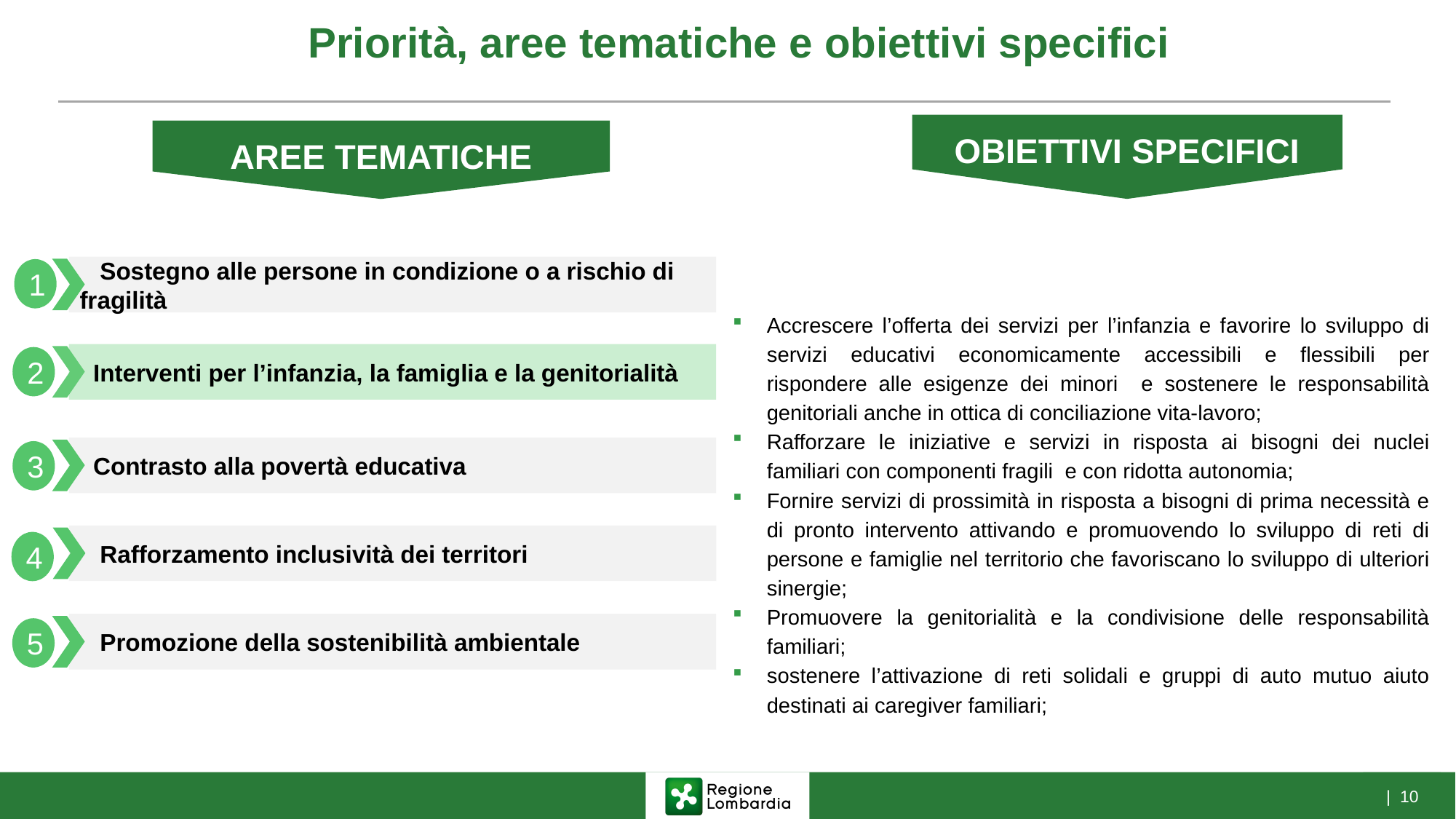

Priorità, aree tematiche e obiettivi specifici
OBIETTIVI SPECIFICI

AREE TEMATICHE

   Sostegno alle persone in condizione o a rischio di fragilità

1
Accrescere l’offerta dei servizi per l’infanzia e favorire lo sviluppo di servizi educativi economicamente accessibili e flessibili per rispondere alle esigenze dei minori  e sostenere le responsabilità genitoriali anche in ottica di conciliazione vita-lavoro;
Rafforzare le iniziative e servizi in risposta ai bisogni dei nuclei familiari con componenti fragili  e con ridotta autonomia;
Fornire servizi di prossimità in risposta a bisogni di prima necessità e di pronto intervento attivando e promuovendo lo sviluppo di reti di persone e famiglie nel territorio che favoriscano lo sviluppo di ulteriori sinergie;
Promuovere la genitorialità e la condivisione delle responsabilità familiari;
sostenere l’attivazione di reti solidali e gruppi di auto mutuo aiuto destinati ai caregiver familiari;
  Interventi per l’infanzia, la famiglia e la genitorialità

2
  Contrasto alla povertà educativa

3
   Rafforzamento inclusività dei territori

4
   Promozione della sostenibilità ambientale

5